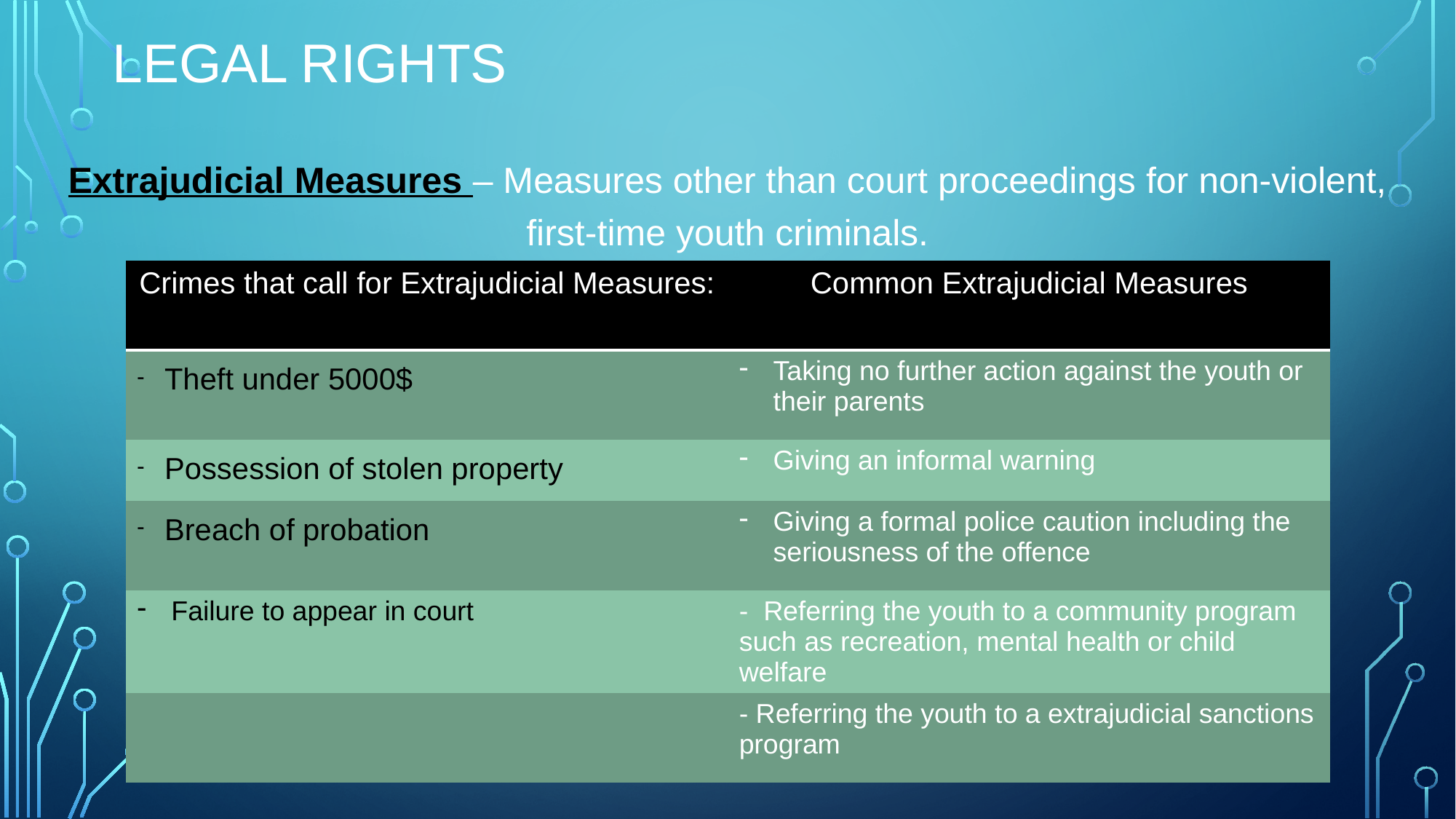

# Legal Rights
Extrajudicial Measures – Measures other than court proceedings for non-violent, first-time youth criminals.

| Crimes that call for Extrajudicial Measures: | Common Extrajudicial Measures |
| --- | --- |
| Theft under 5000$ | Taking no further action against the youth or their parents |
| Possession of stolen property | Giving an informal warning |
| Breach of probation | Giving a formal police caution including the seriousness of the offence |
| Failure to appear in court | - Referring the youth to a community program such as recreation, mental health or child welfare |
|  | - Referring the youth to a extrajudicial sanctions program |